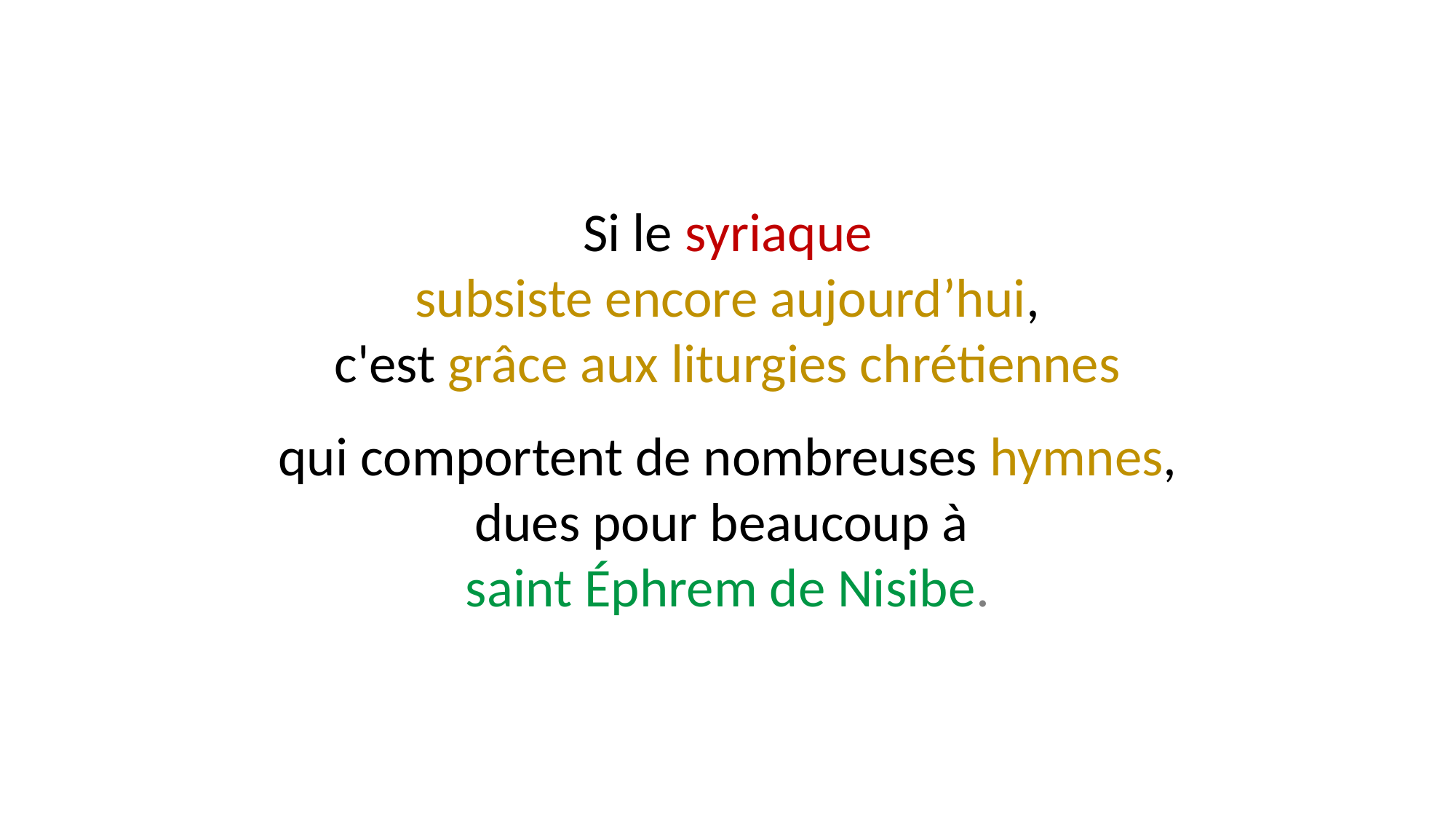

Si le syriaque
subsiste encore aujourd’hui,
c'est grâce aux liturgies chrétiennes
qui comportent de nombreuses hymnes,
dues pour beaucoup à
saint Éphrem de Nisibe.